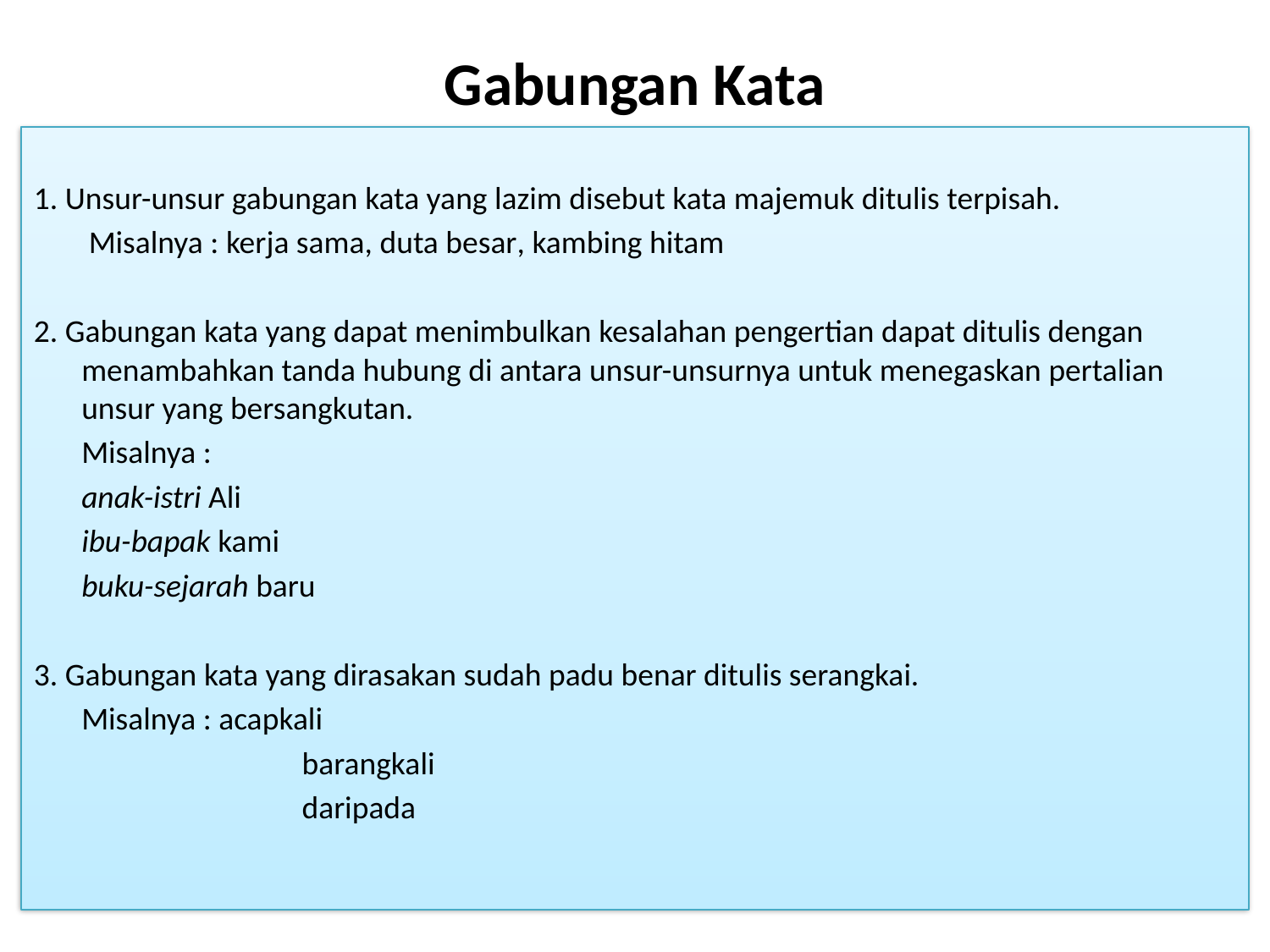

# Gabungan Kata

1. Unsur-unsur gabungan kata yang lazim disebut kata majemuk ditulis terpisah.
	 Misalnya : kerja sama, duta besar, kambing hitam

2. Gabungan kata yang dapat menimbulkan kesalahan pengertian dapat ditulis dengan menambahkan tanda hubung di antara unsur-unsurnya untuk menegaskan pertalian unsur yang bersangkutan.
	Misalnya :
	anak-istri Ali
	ibu-bapak kami
	buku-sejarah baru

3. Gabungan kata yang dirasakan sudah padu benar ditulis serangkai.
	Misalnya : acapkali
		             barangkali
		             daripada